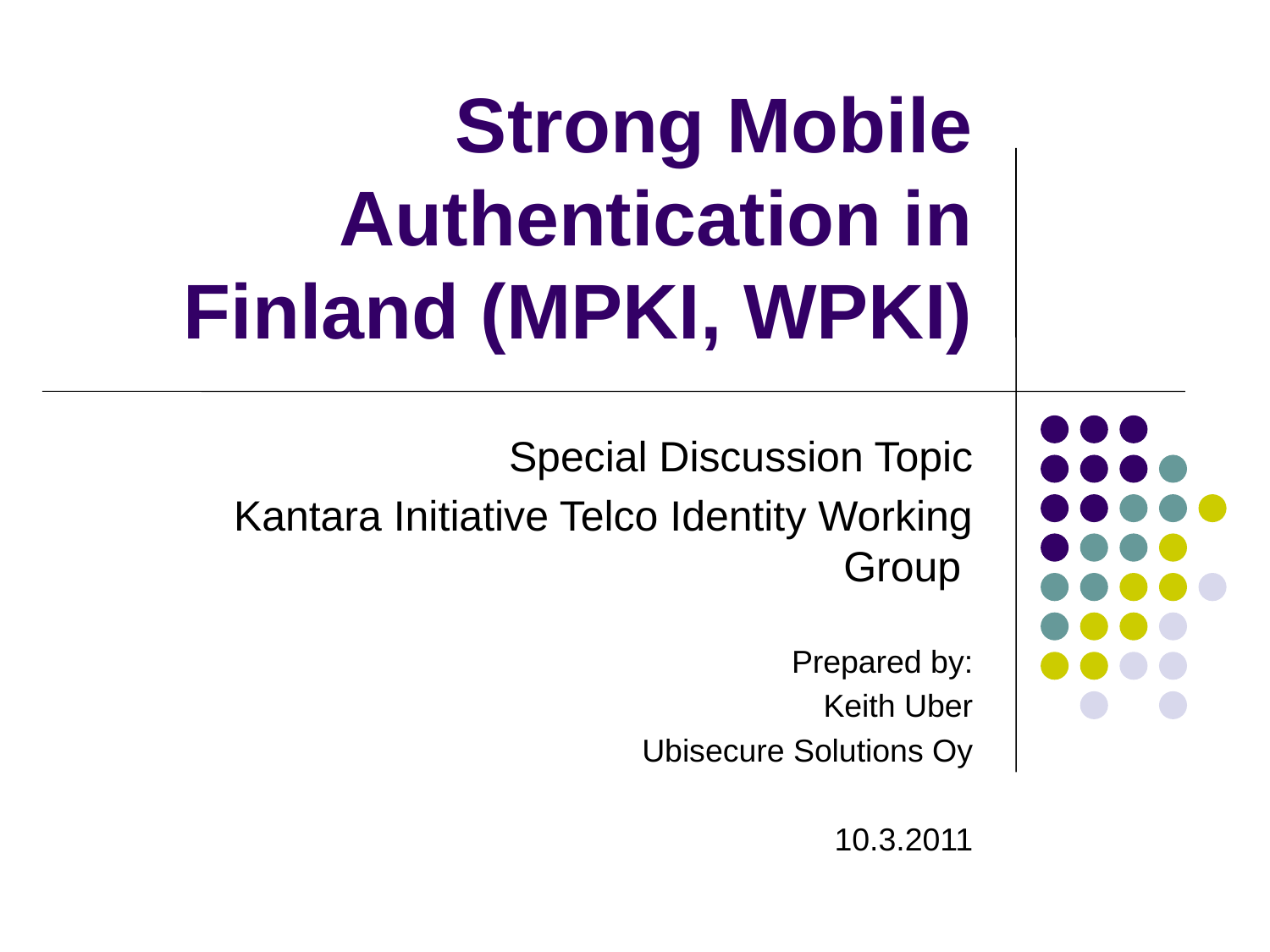

# Strong Mobile Authentication in Finland (MPKI, WPKI)
Special Discussion Topic
Kantara Initiative Telco Identity Working Group

Prepared by:
Keith Uber
Ubisecure Solutions Oy

10.3.2011